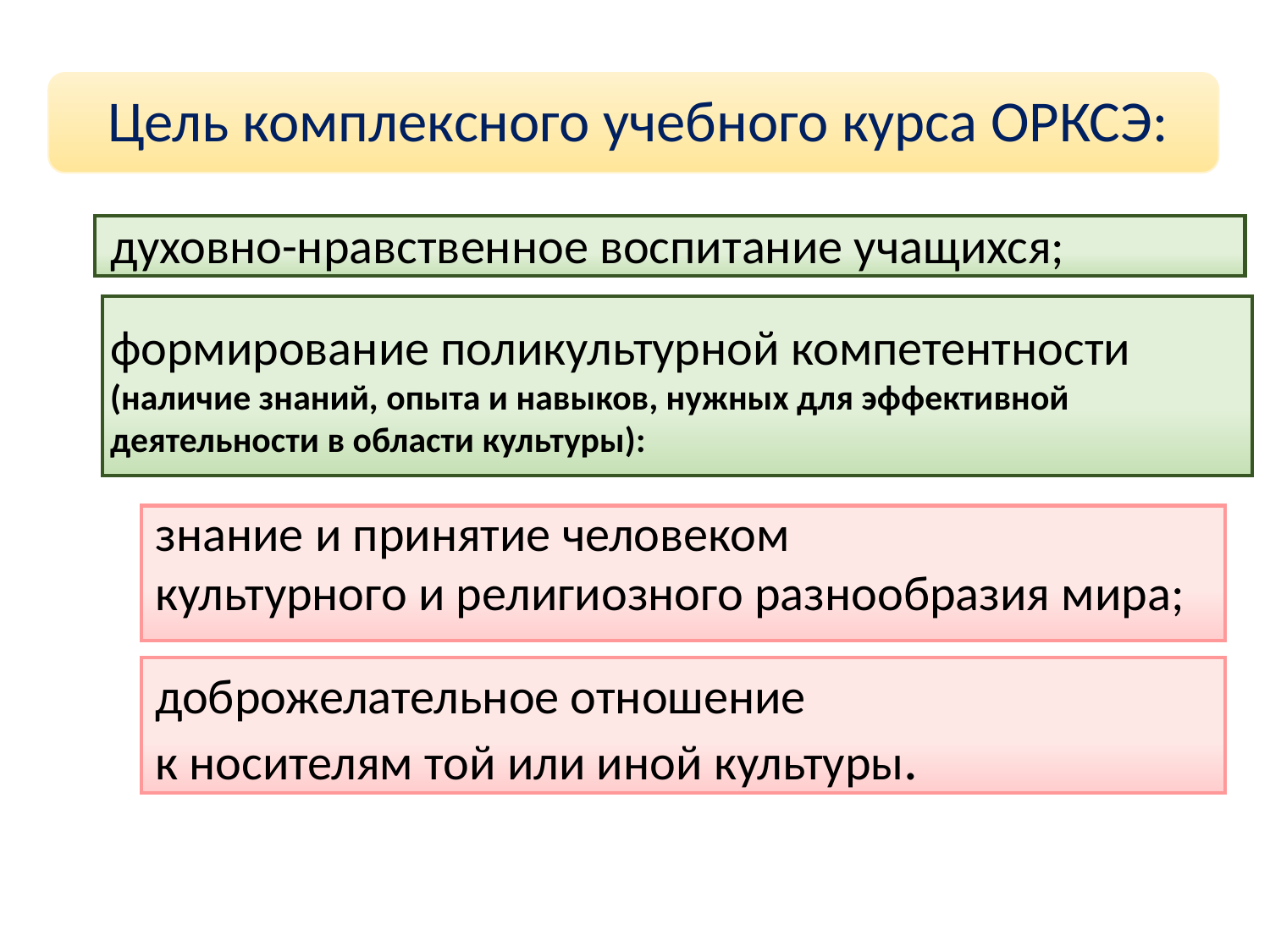

# Цель комплексного учебного курса ОРКСЭ:

духовно-нравственное воспитание учащихся;

формирование поликультурной компетентности (наличие знаний, опыта и навыков, нужных для эффективной деятельности в области культуры):

    знание и принятие человеком
    культурного и религиозного разнообразия мира;

    доброжелательное отношение
    к носителям той или иной культуры.